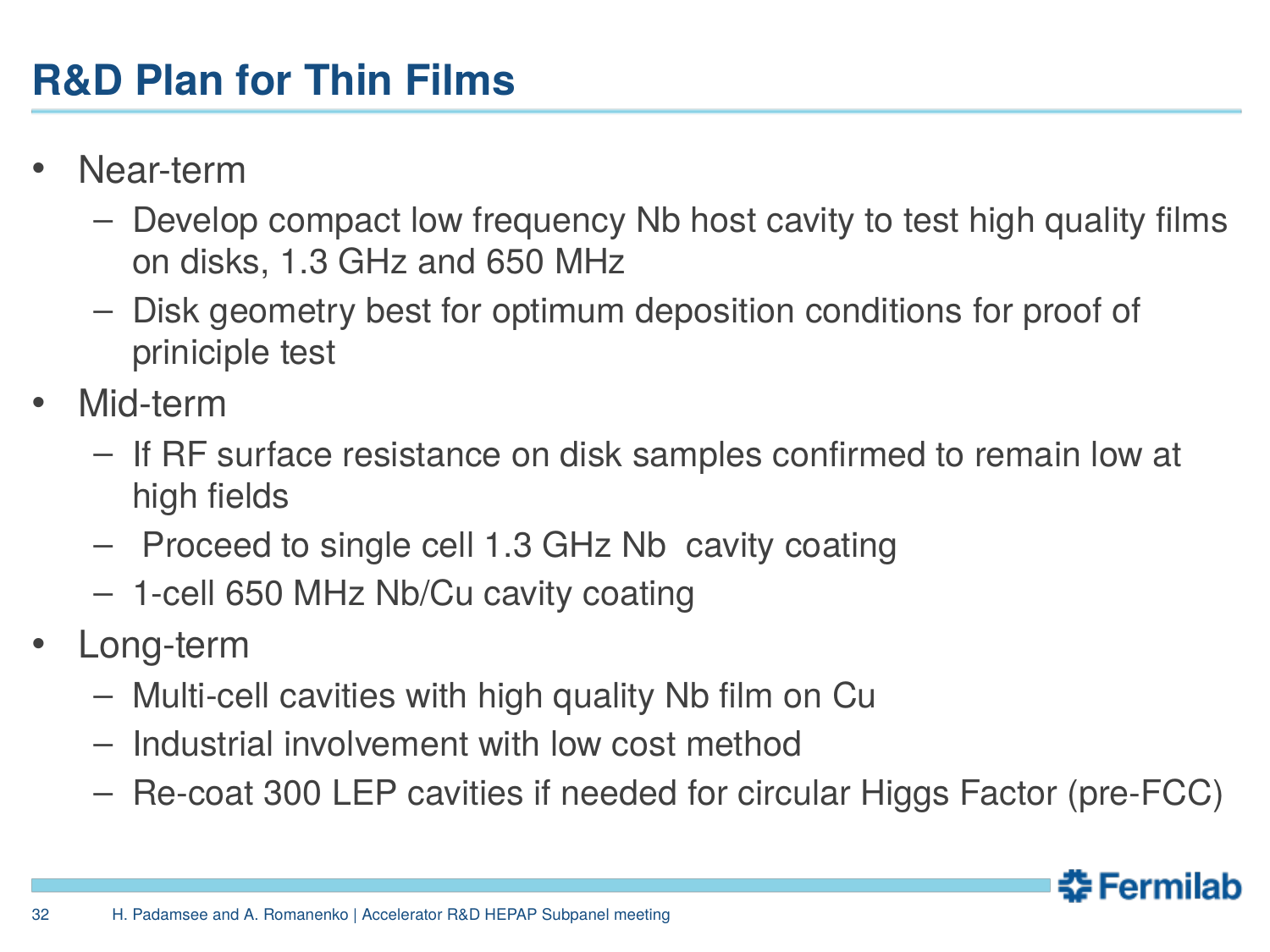

# R&D Plan for Thin Films
Near-term
Develop compact low frequency Nb host cavity to test high quality films on disks, 1.3 GHz and 650 MHz
Disk geometry best for optimum deposition conditions for proof of priniciple test
Mid-term
If RF surface resistance on disk samples confirmed to remain low at high fields
 Proceed to single cell 1.3 GHz Nb  cavity coating
1-cell 650 MHz Nb/Cu cavity coating
Long-term
Multi-cell cavities with high quality Nb film on Cu
Industrial involvement with low cost method
Re-coat 300 LEP cavities if needed for circular Higgs Factor (pre-FCC)

32
H. Padamsee and A. Romanenko | Accelerator R&D HEPAP Subpanel meeting